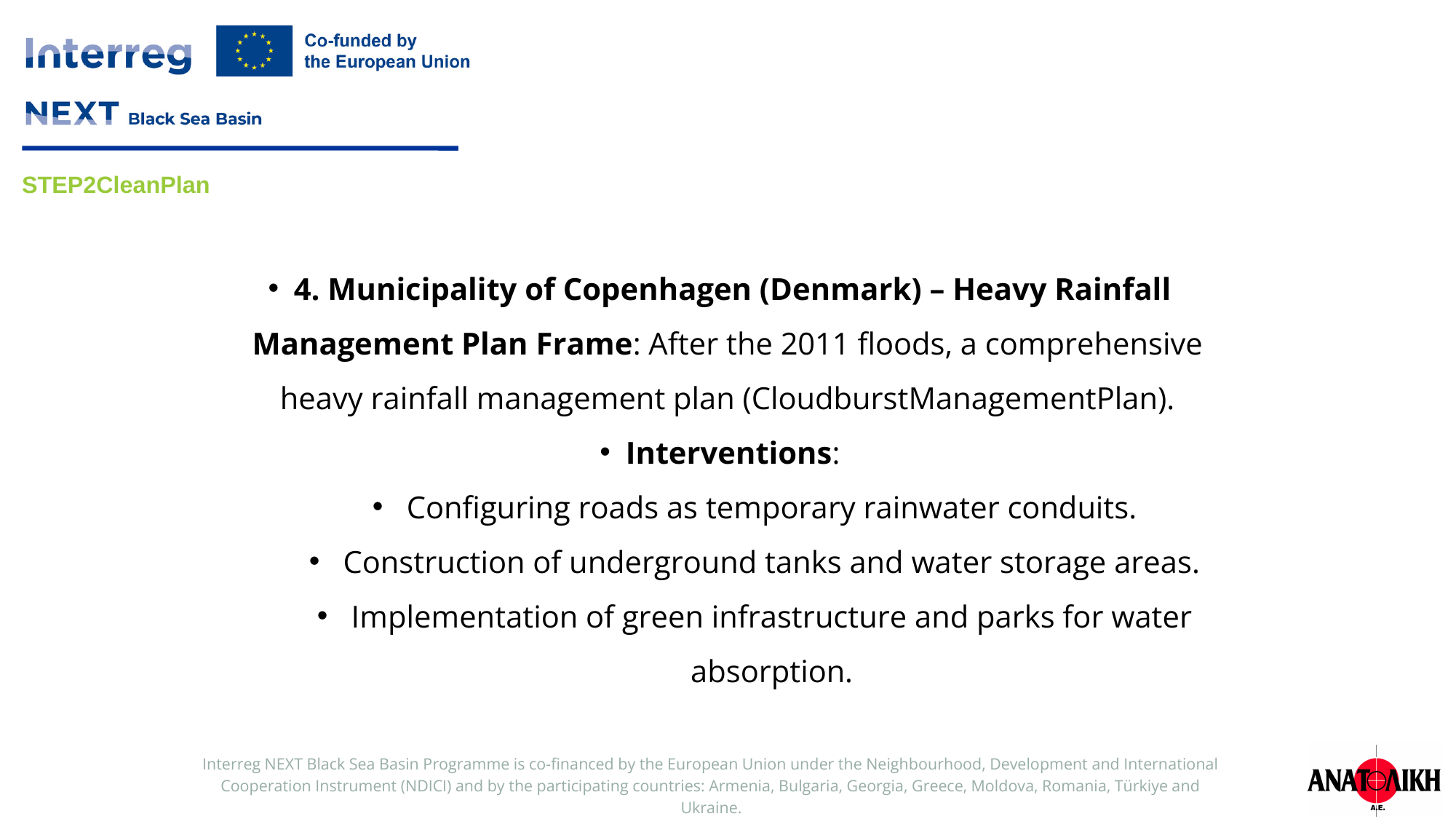

4. Municipality of Copenhagen (Denmark) – Heavy Rainfall Management Plan Frame: After the 2011 floods, a comprehensive heavy rainfall management plan (CloudburstManagementPlan).
Interventions:
Configuring roads as temporary rainwater conduits.
Construction of underground tanks and water storage areas.
Implementation of green infrastructure and parks for water absorption.